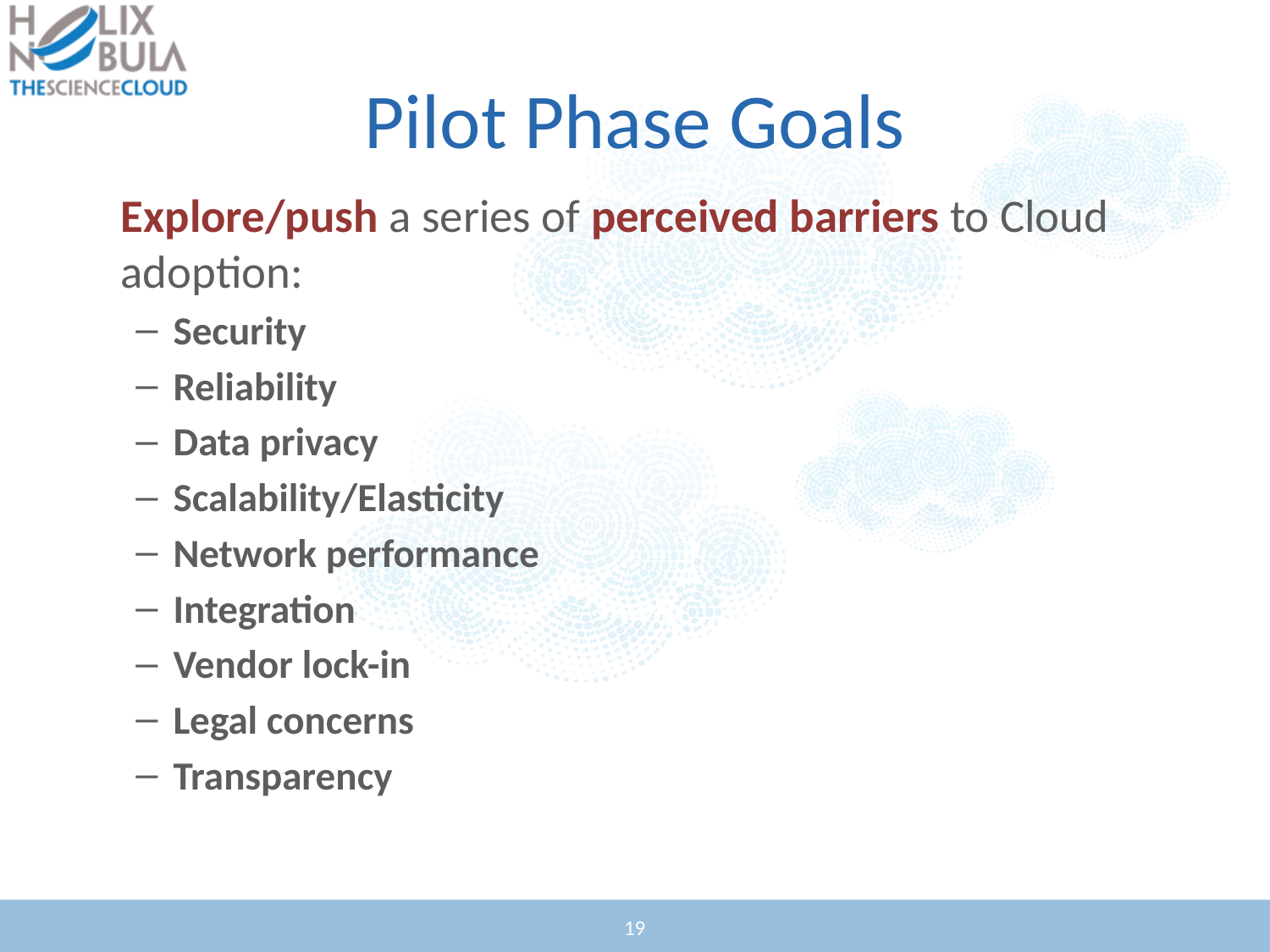

# Pilot Phase Goals
	Explore/push a series of perceived barriers to Cloud adoption:
Security
Reliability
Data privacy
Scalability/Elasticity
Network performance
Integration
Vendor lock-in
Legal concerns
Transparency

19